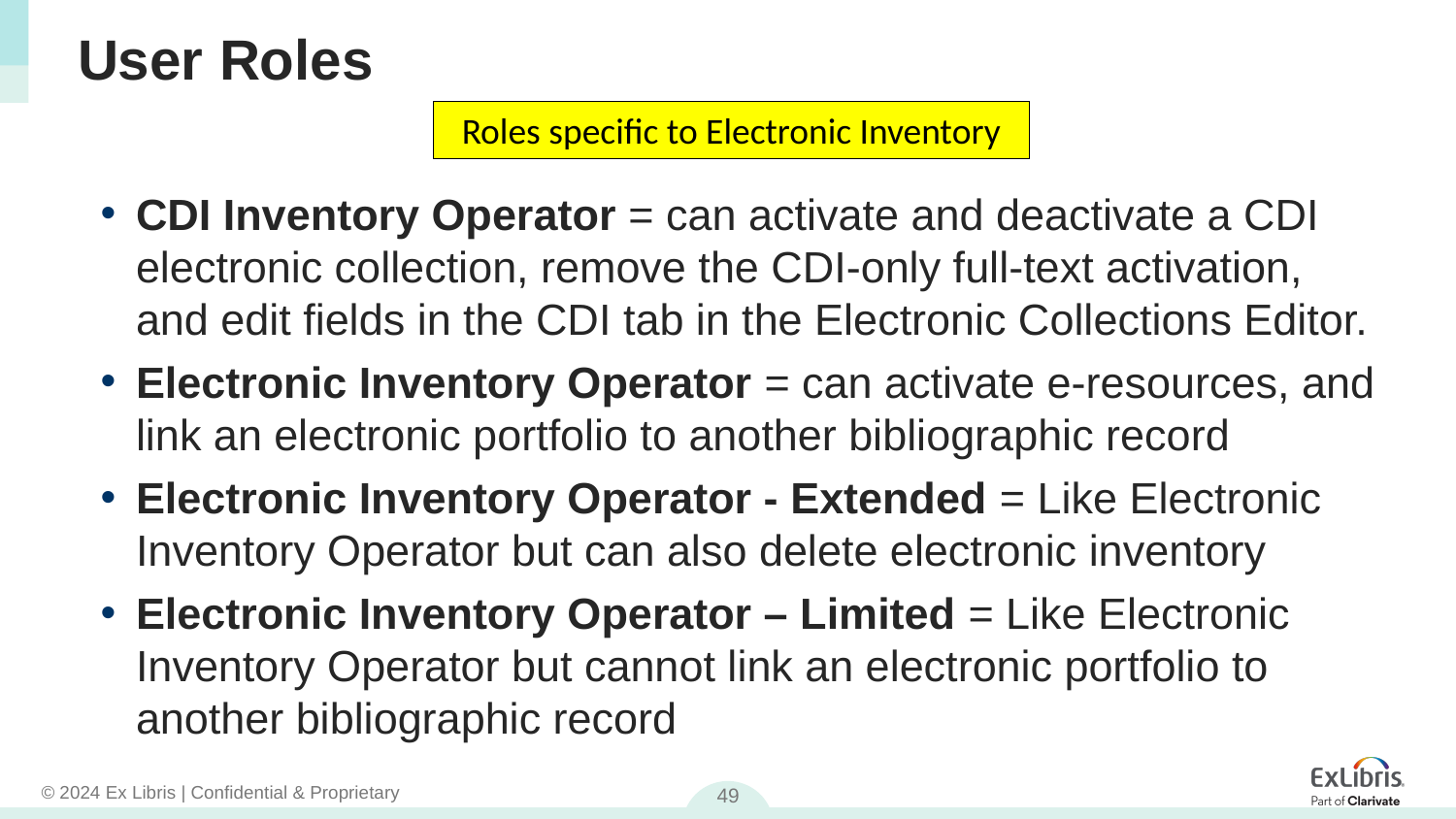

# User Roles
Roles specific to Electronic Inventory

CDI Inventory Operator = can activate and deactivate a CDI electronic collection, remove the CDI-only full-text activation, and edit fields in the CDI tab in the Electronic Collections Editor.
Electronic Inventory Operator = can activate e-resources, and link an electronic portfolio to another bibliographic record
Electronic Inventory Operator - Extended = Like Electronic Inventory Operator but can also delete electronic inventory
Electronic Inventory Operator – Limited = Like Electronic Inventory Operator but cannot link an electronic portfolio to another bibliographic record
49